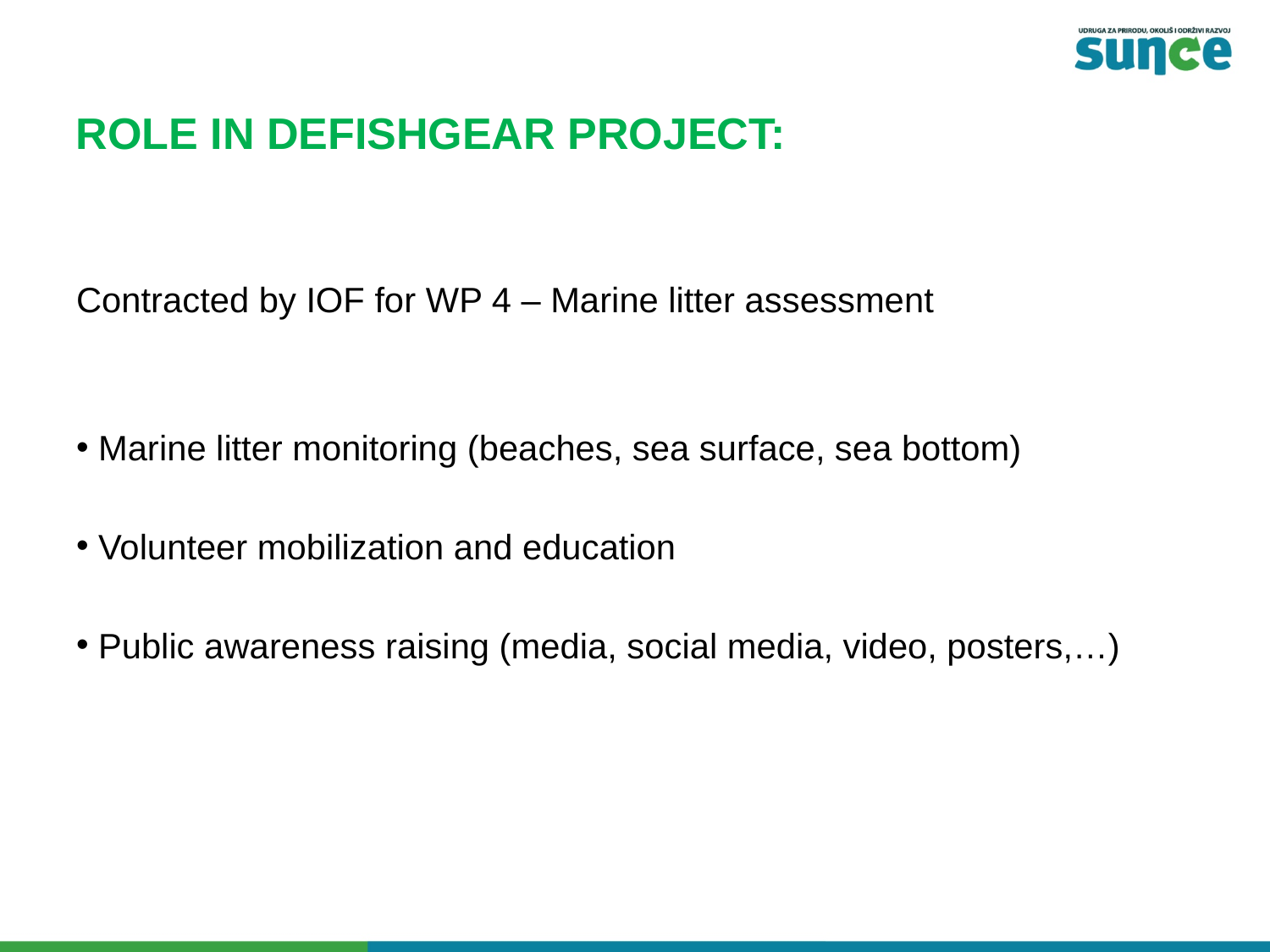

ROLE IN DEFISHGEAR PROJECT:

Contracted by IOF for WP 4 – Marine litter assessment

 Marine litter monitoring (beaches, sea surface, sea bottom)

 Volunteer mobilization and education

 Public awareness raising (media, social media, video, posters,…)